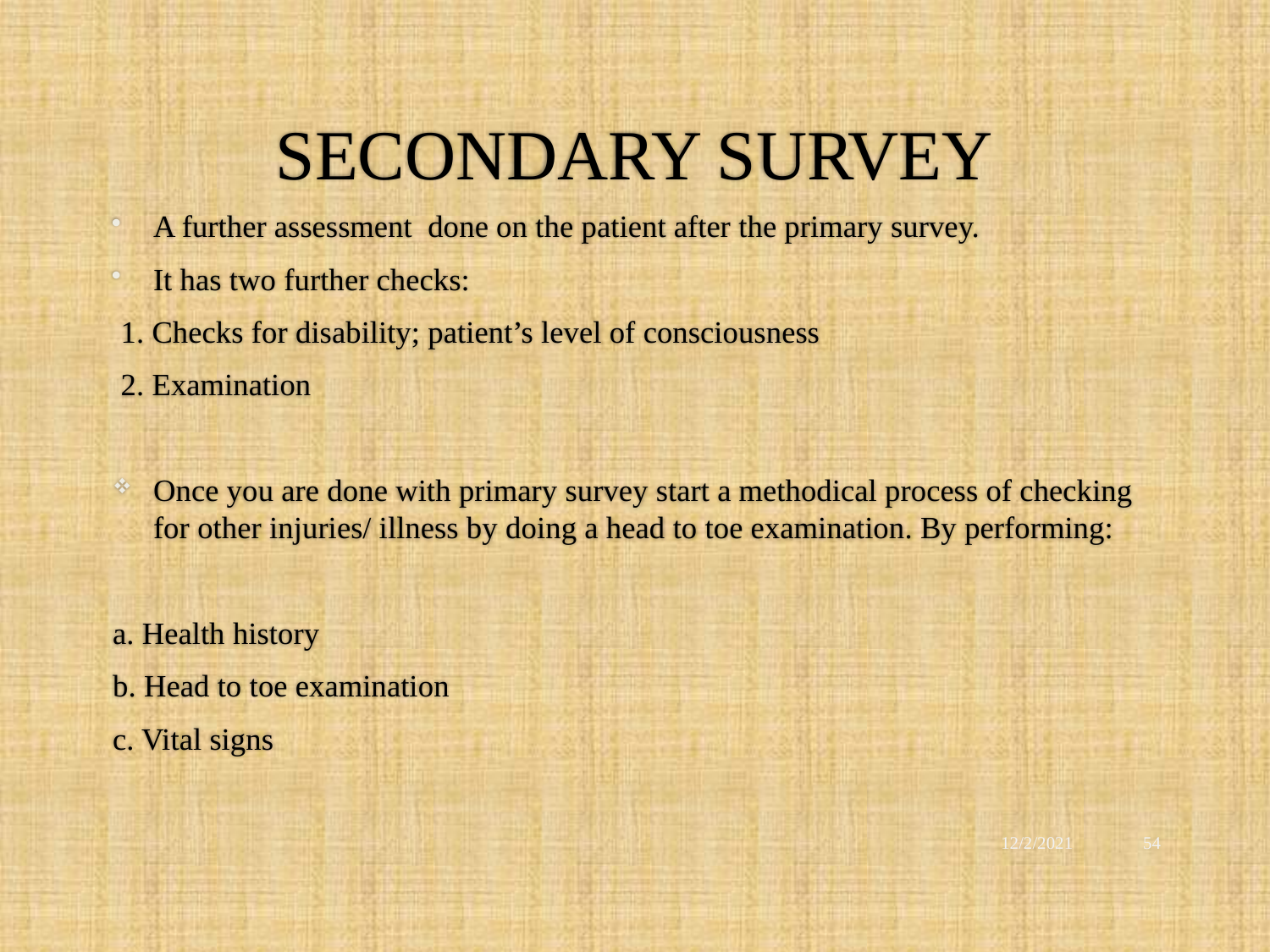

# SECONDARY SURVEY
A further assessment  done on the patient after the primary survey.
It has two further checks:
 1. Checks for disability; patient’s level of consciousness
 2. Examination

Once you are done with primary survey start a methodical process of checking for other injuries/ illness by doing a head to toe examination. By performing:

	a. Health history
	b. Head to toe examination
	c. Vital signs

12/2/2021
54